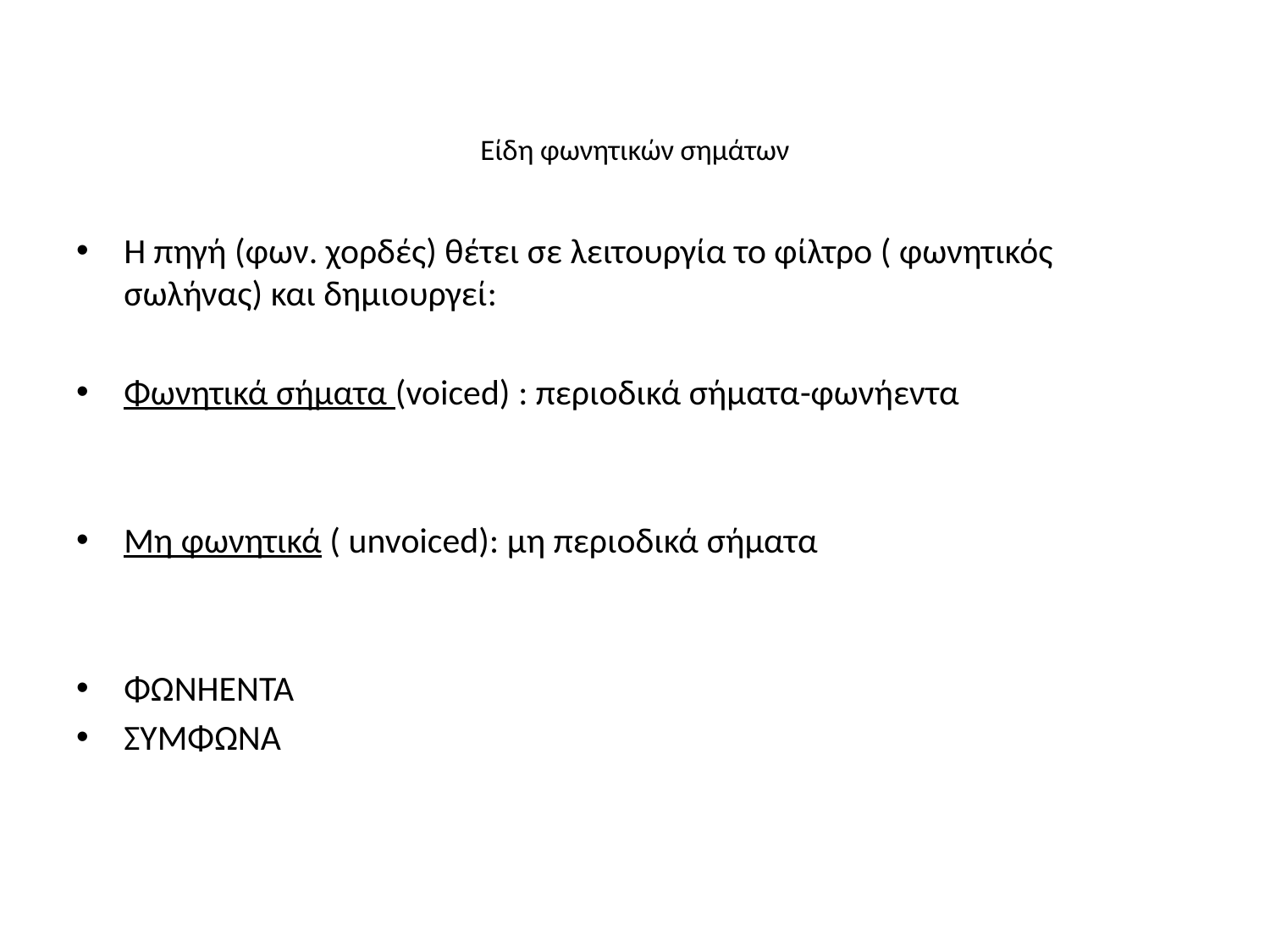

# Είδη φωνητικών σημάτων
Η πηγή (φων. χορδές) θέτει σε λειτουργία το φίλτρο ( φωνητικός σωλήνας) και δημιουργεί:

Φωνητικά σήματα (voiced) : περιοδικά σήματα-φωνήεντα

Μη φωνητικά ( unvoiced): μη περιοδικά σήματα

ΦΩΝΗΕΝΤΑ
ΣΥΜΦΩΝΑ